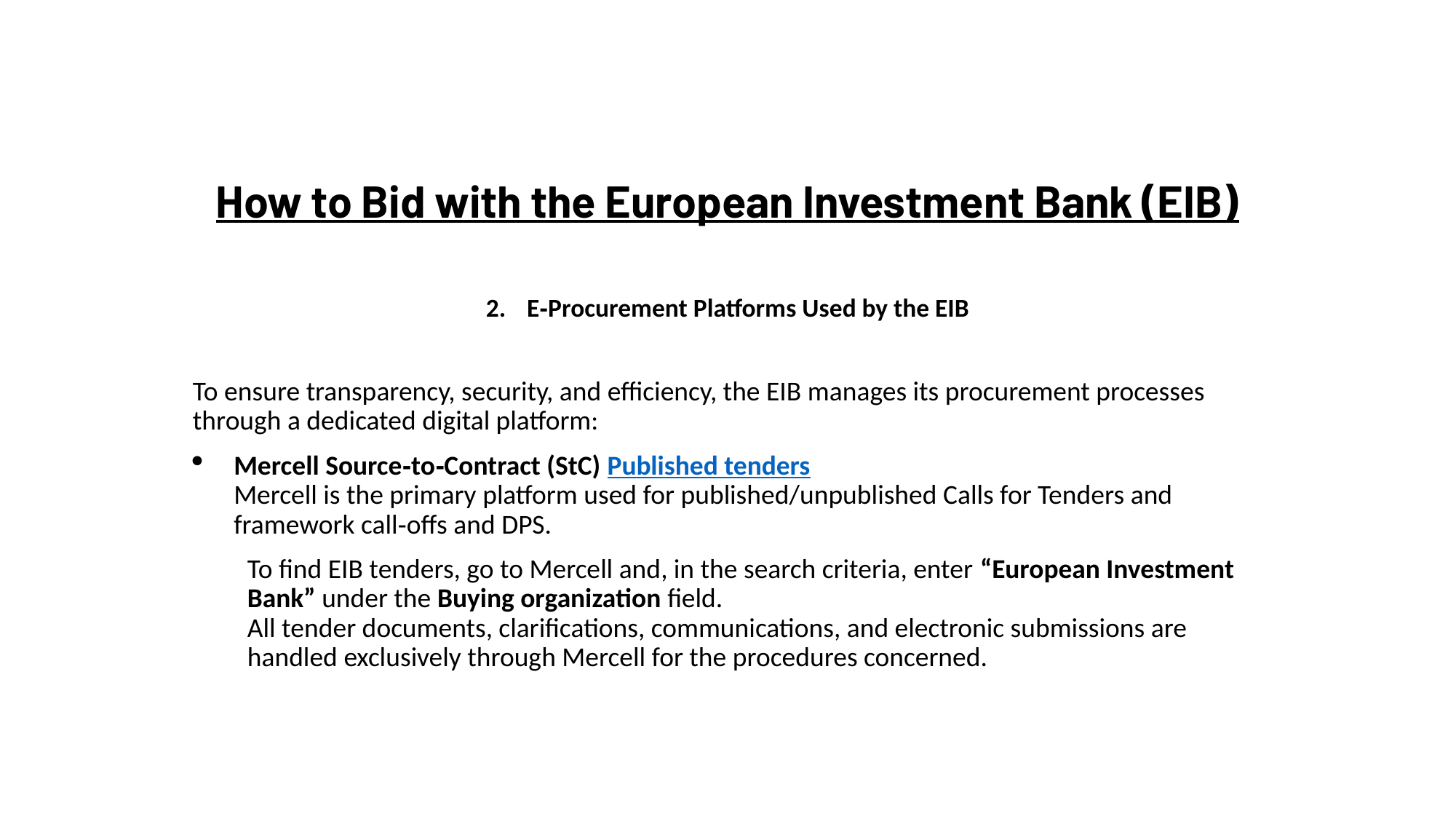

# How to Bid with the European Investment Bank (EIB)
E‑Procurement Platforms Used by the EIB

To ensure transparency, security, and efficiency, the EIB manages its procurement processes through a dedicated digital platform:
Mercell Source‑to‑Contract (StC) Published tenders
Mercell is the primary platform used for published/unpublished Calls for Tenders and framework call‑offs and DPS.
To find EIB tenders, go to Mercell and, in the search criteria, enter “European Investment Bank” under the Buying organization field.
All tender documents, clarifications, communications, and electronic submissions are handled exclusively through Mercell for the procedures concerned.